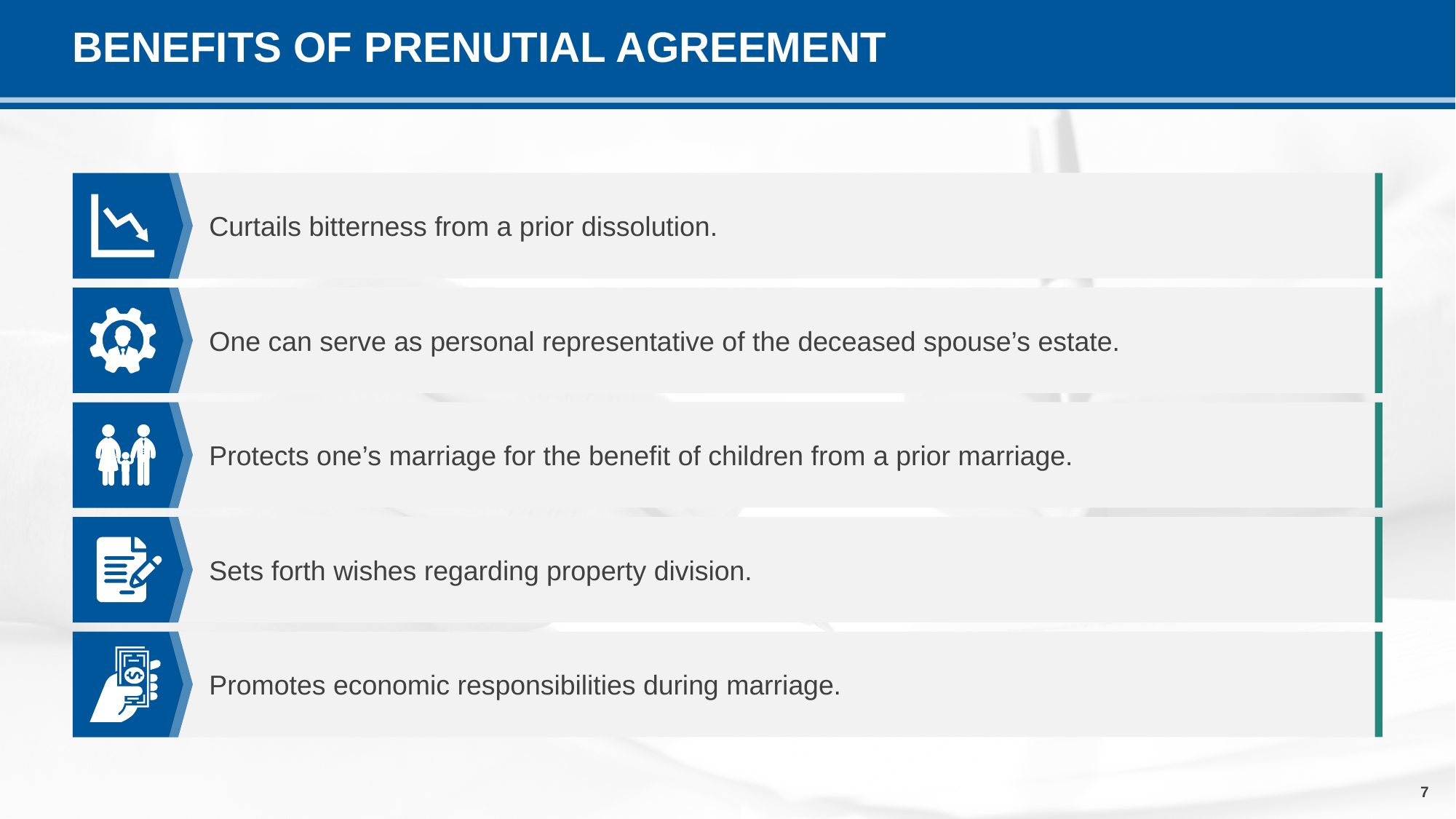

# BENEFITS OF PRENUTIAL AGREEMENT

Curtails bitterness from a prior dissolution.

One can serve as personal representative of the deceased spouse’s estate.

Protects one’s marriage for the benefit of children from a prior marriage.

Sets forth wishes regarding property division.

Promotes economic responsibilities during marriage.

7